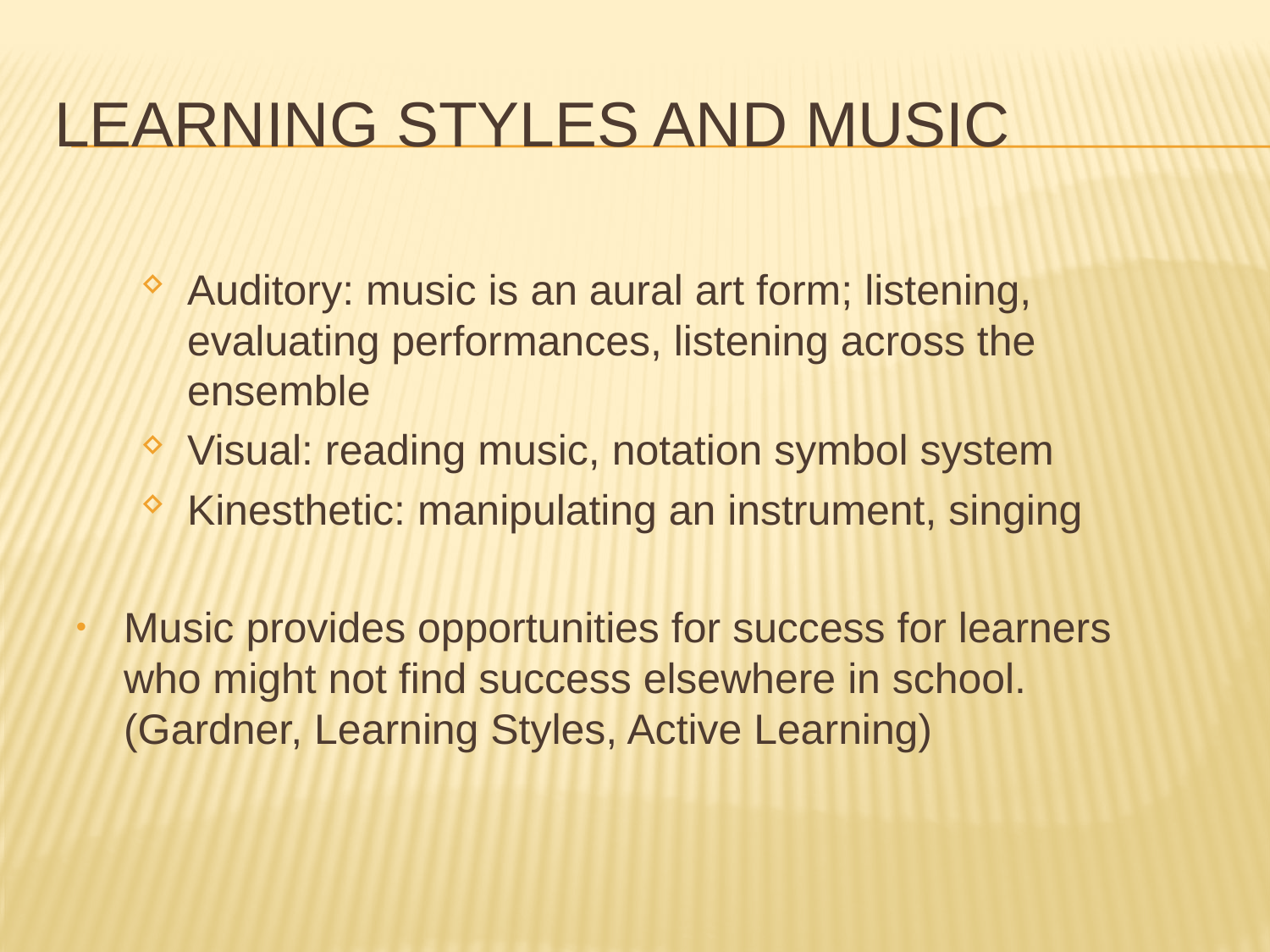

# Learning Styles and Music

Auditory: music is an aural art form; listening, evaluating performances, listening across the ensemble
Visual: reading music, notation symbol system
Kinesthetic: manipulating an instrument, singing

Music provides opportunities for success for learners who might not find success elsewhere in school. (Gardner, Learning Styles, Active Learning)